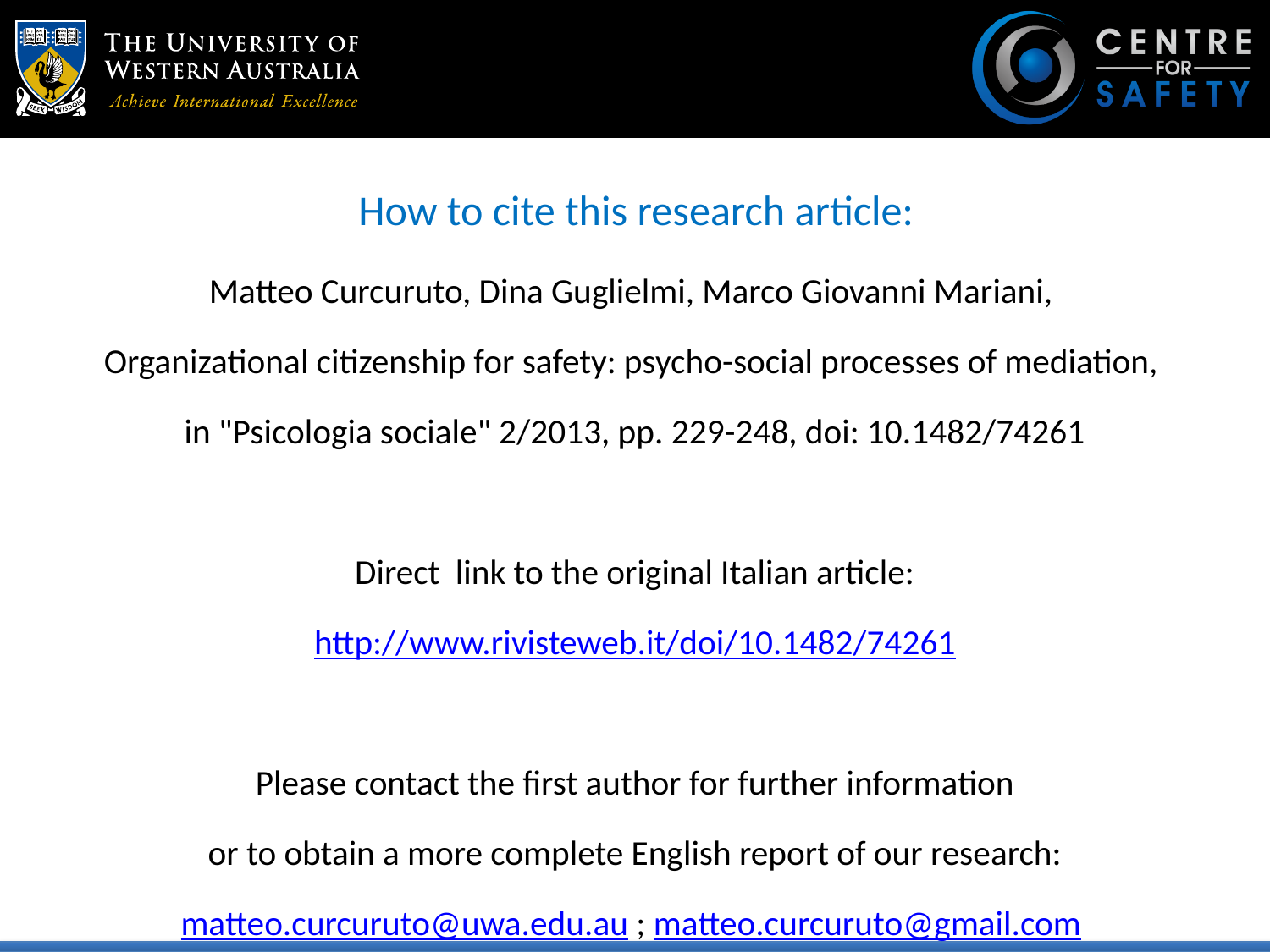

# How to cite this research article:
Matteo Curcuruto, Dina Guglielmi, Marco Giovanni Mariani,
Organizational citizenship for safety: psycho-social processes of mediation,
in "Psicologia sociale" 2/2013, pp. 229-248, doi: 10.1482/74261

Direct  link to the original Italian article:
http://www.rivisteweb.it/doi/10.1482/74261

Please contact the first author for further information
or to obtain a more complete English report of our research:
matteo.curcuruto@uwa.edu.au ; matteo.curcuruto@gmail.com